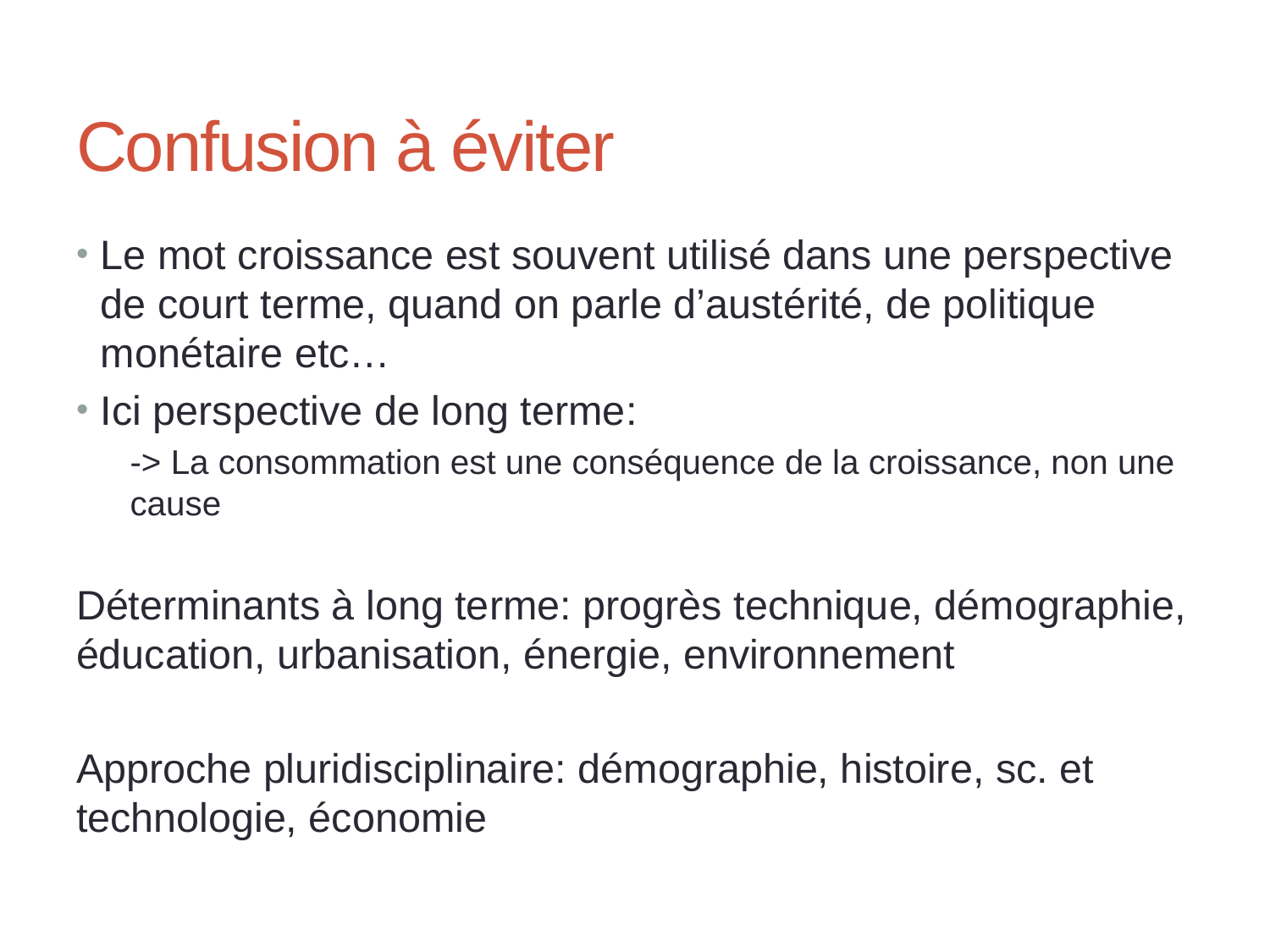

# Confusion à éviter
Le mot croissance est souvent utilisé dans une perspective de court terme, quand on parle d’austérité, de politique monétaire etc…
Ici perspective de long terme:
-> La consommation est une conséquence de la croissance, non une cause

Déterminants à long terme: progrès technique, démographie, éducation, urbanisation, énergie, environnement

Approche pluridisciplinaire: démographie, histoire, sc. et technologie, économie